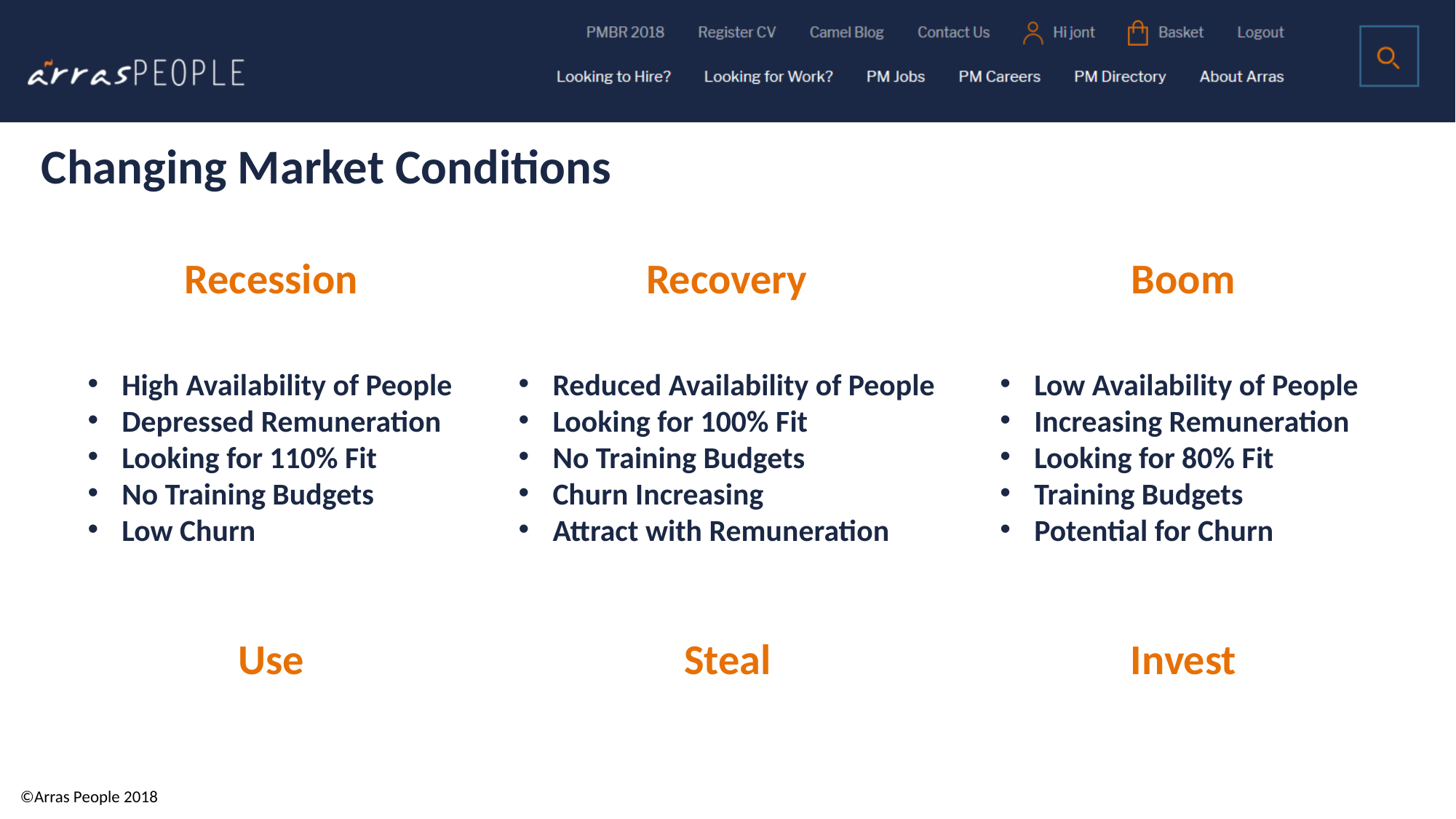

Changing Market Conditions
Recession
Recovery
Boom
High Availability of People
Depressed Remuneration
Looking for 110% Fit
No Training Budgets
Low Churn
Reduced Availability of People
Looking for 100% Fit
No Training Budgets
Churn Increasing
Attract with Remuneration
Low Availability of People
Increasing Remuneration
Looking for 80% Fit
Training Budgets
Potential for Churn
Use
Steal
Invest